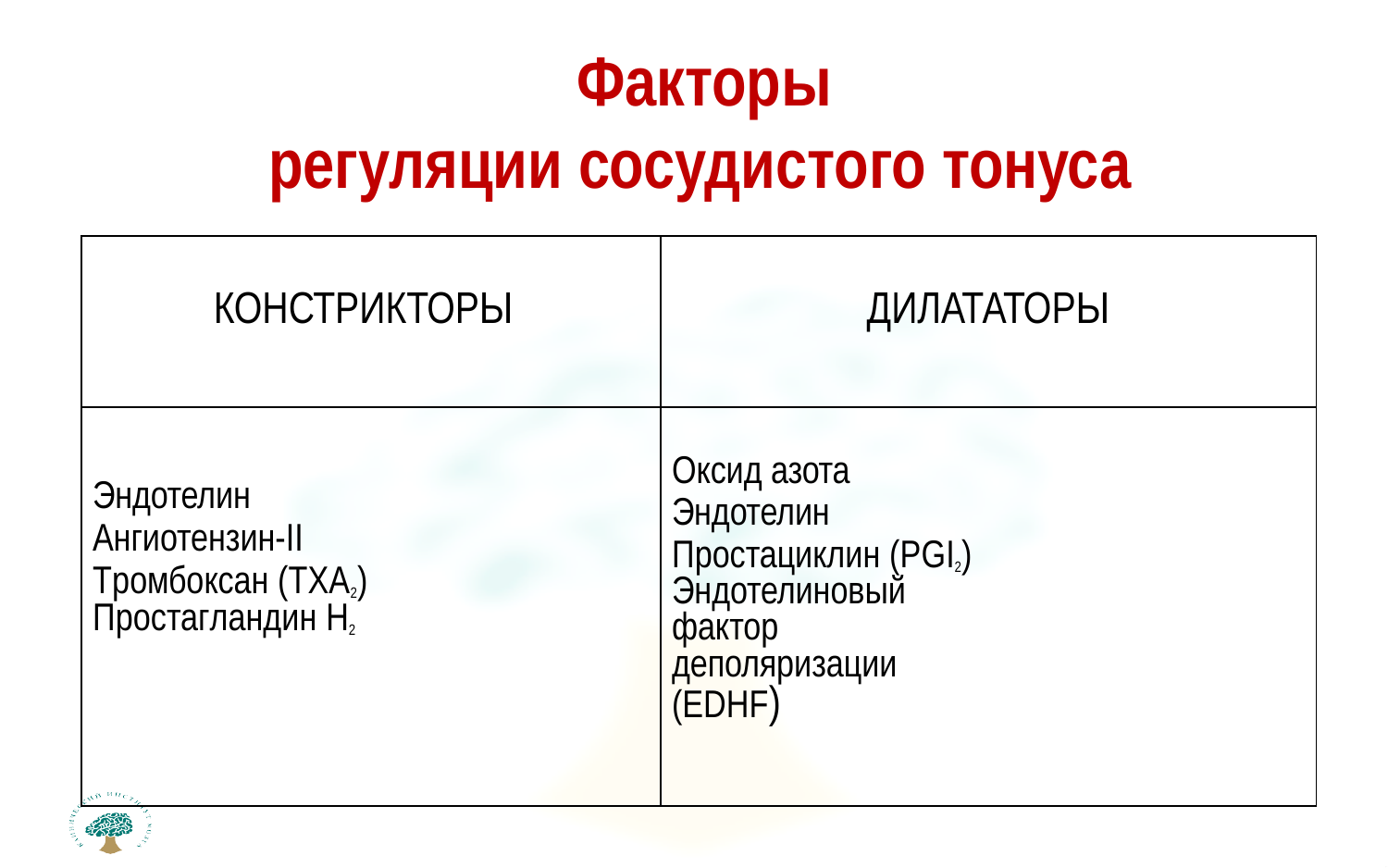

# Факторы  регуляции сосудистого тонуса
| КОНСТРИКТОРЫ | ДИЛАТАТОРЫ |
| --- | --- |
| Эндотелин Ангиотензин-II Тромбоксан (TXA2) Простагландин Н2 | Оксид азота Эндотелин Простациклин (PGI2) Эндотелиновый фактор деполяризации (EDHF) |